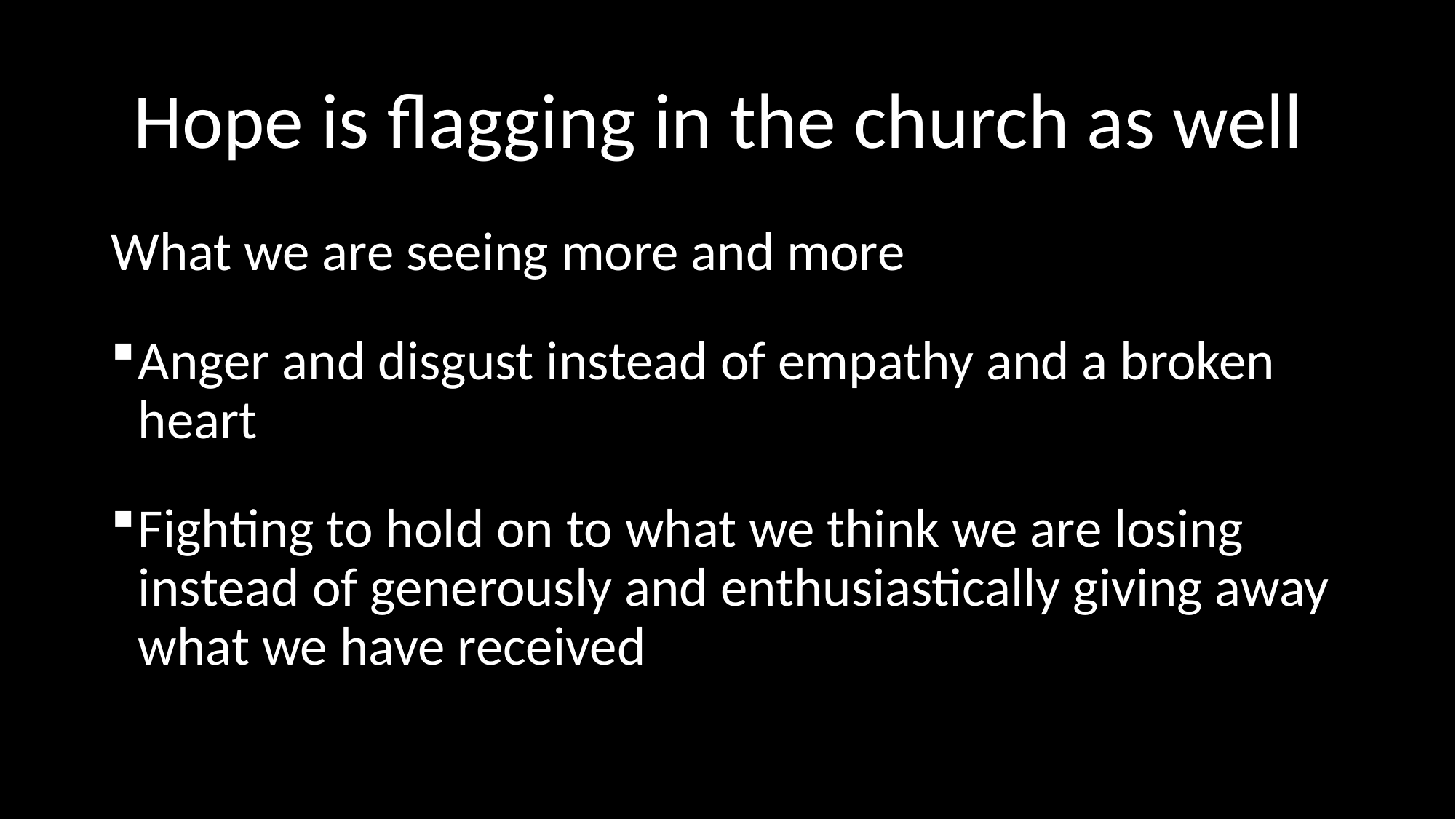

# Hope is flagging in the church as well
What we are seeing more and more

Anger and disgust instead of empathy and a broken heart

Fighting to hold on to what we think we are losing instead of generously and enthusiastically giving away what we have received